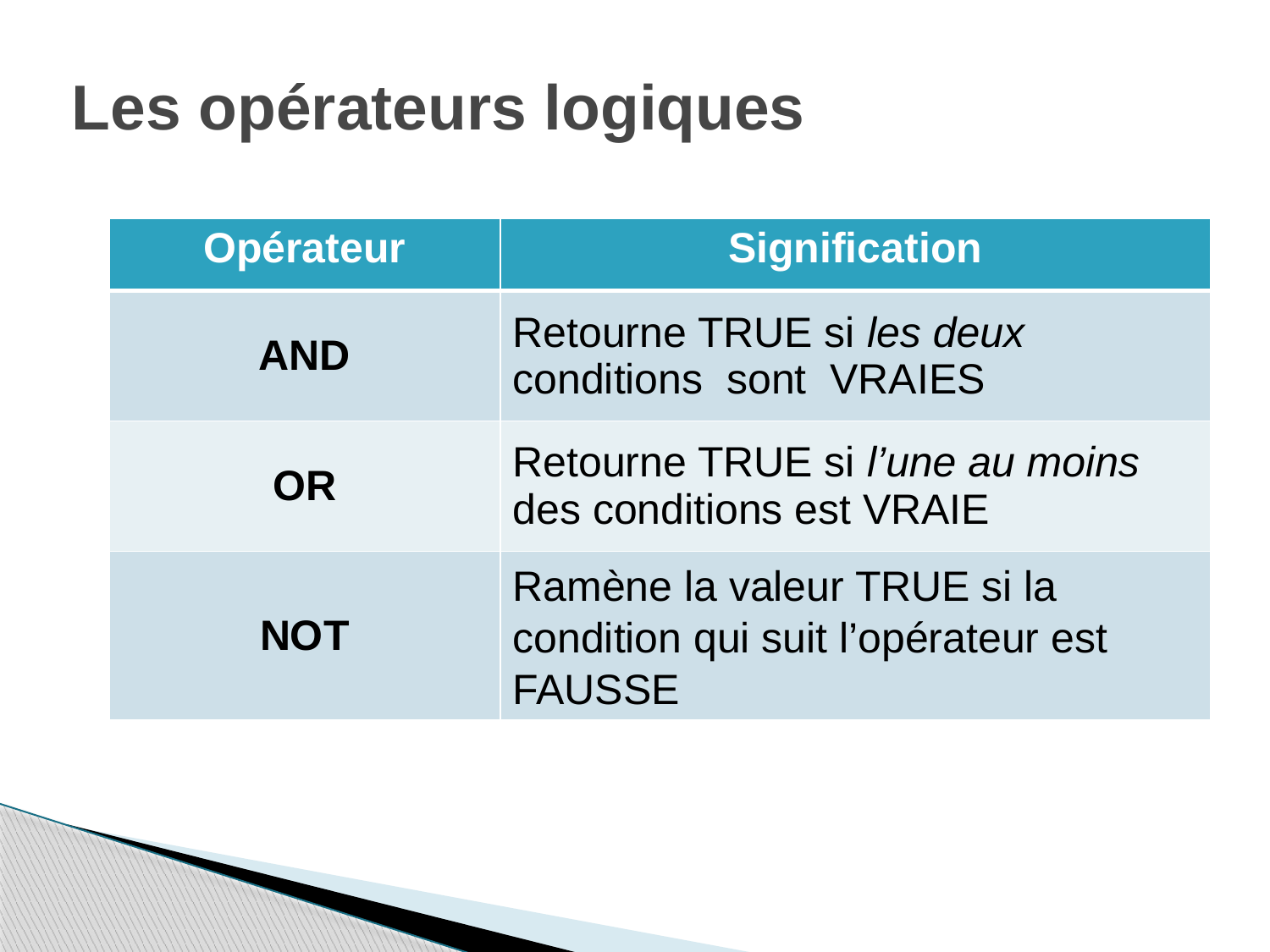

# Les opérateurs logiques
| Opérateur | Signification |
| --- | --- |
| AND | Retourne TRUE si les deux conditions sont VRAIES |
| OR | Retourne TRUE si l’une au moins des conditions est VRAIE |
| NOT | Ramène la valeur TRUE si la condition qui suit l’opérateur est FAUSSE |